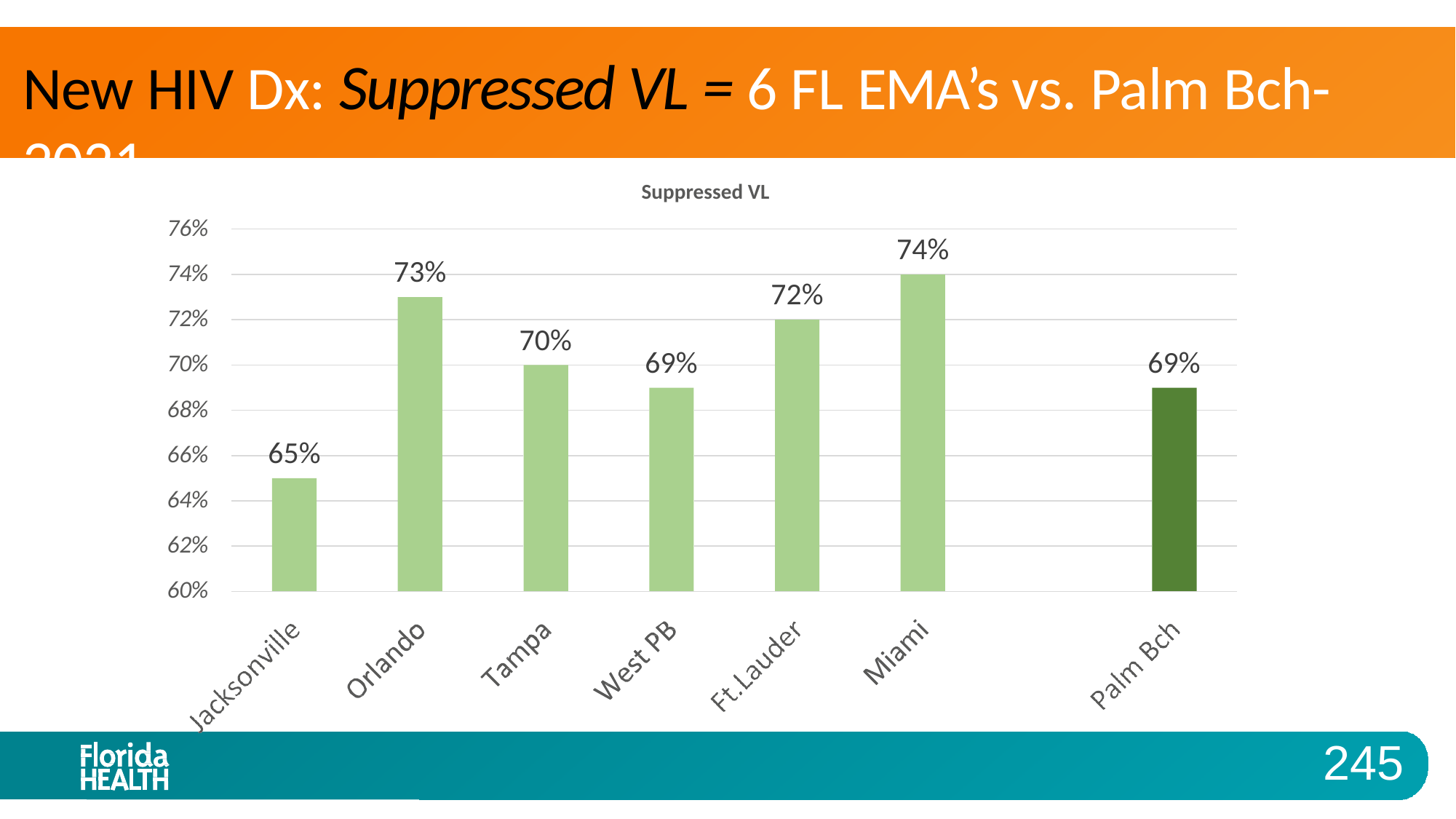

# New HIV Dx: Suppressed VL = 6 FL EMA’s vs. Palm Bch-2021
Suppressed VL
76%
74%

74%
72%
70%
73%
72%

70%

69%
69%

68%

65%
66%

64%
62%
60%

245